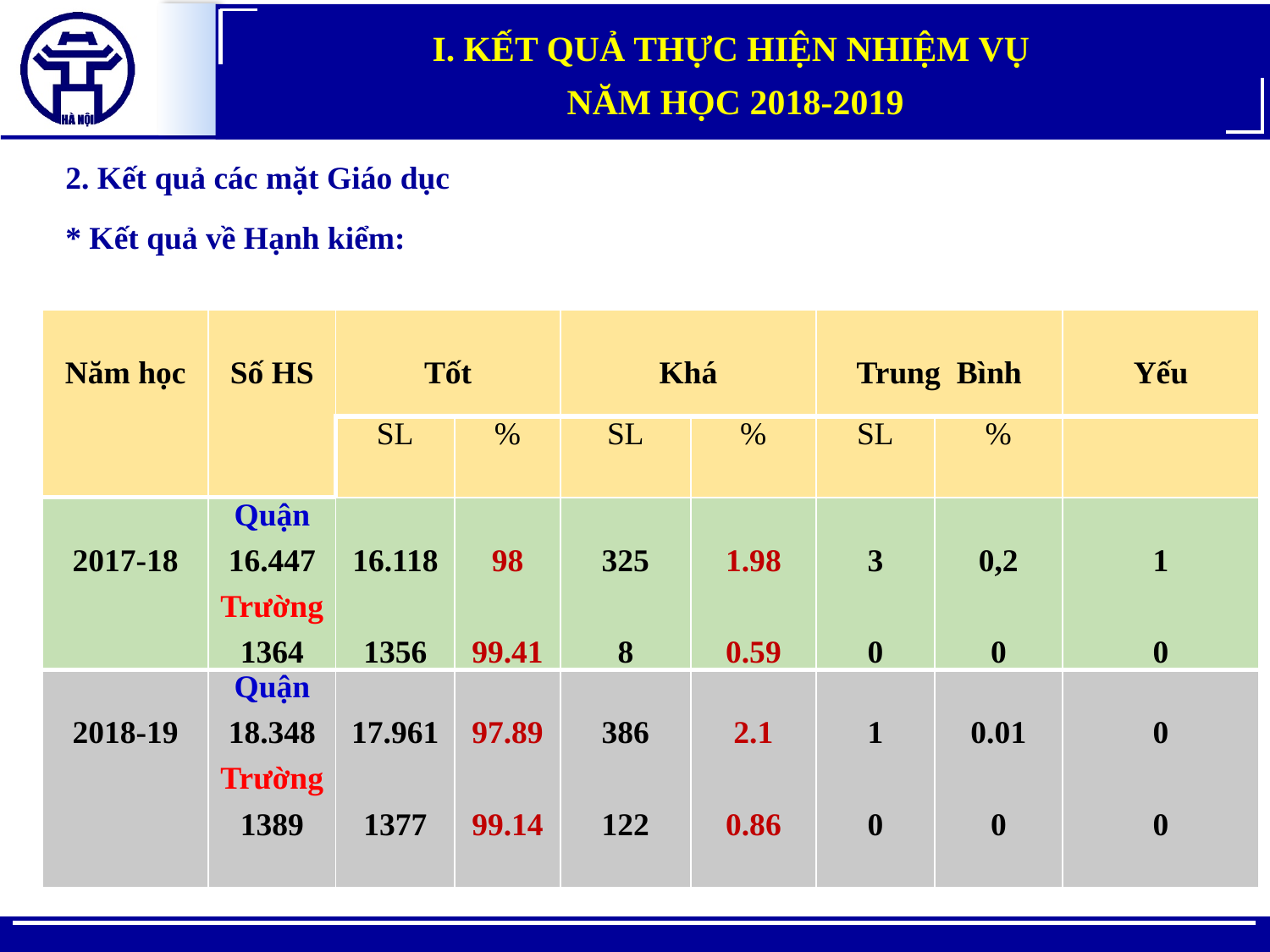

I. KẾT QUẢ THỰC HIỆN NHIỆM VỤ
NĂM HỌC 2018-2019
2. Kết quả các mặt Giáo dục
* Kết quả về Hạnh kiểm:

| Năm học | Số HS | Tốt |  | Khá |  | Trung Bình |  | Yếu |
| --- | --- | --- | --- | --- | --- | --- | --- | --- |
|  |  | SL | % | SL | % | SL | % |  |
| 2017-18 | Quận 16.447 Trường 1364 | 16.118 1356 | 98 99.41 | 325 8 | 1.98 0.59 | 3 0 | 0,2 0 | 1 0 |
| 2018-19 | Quận 18.348 Trường 1389 | 17.961 1377 | 97.89 99.14 | 386 122 | 2.1 0.86 | 1 0 | 0.01 0 | 0 0 |